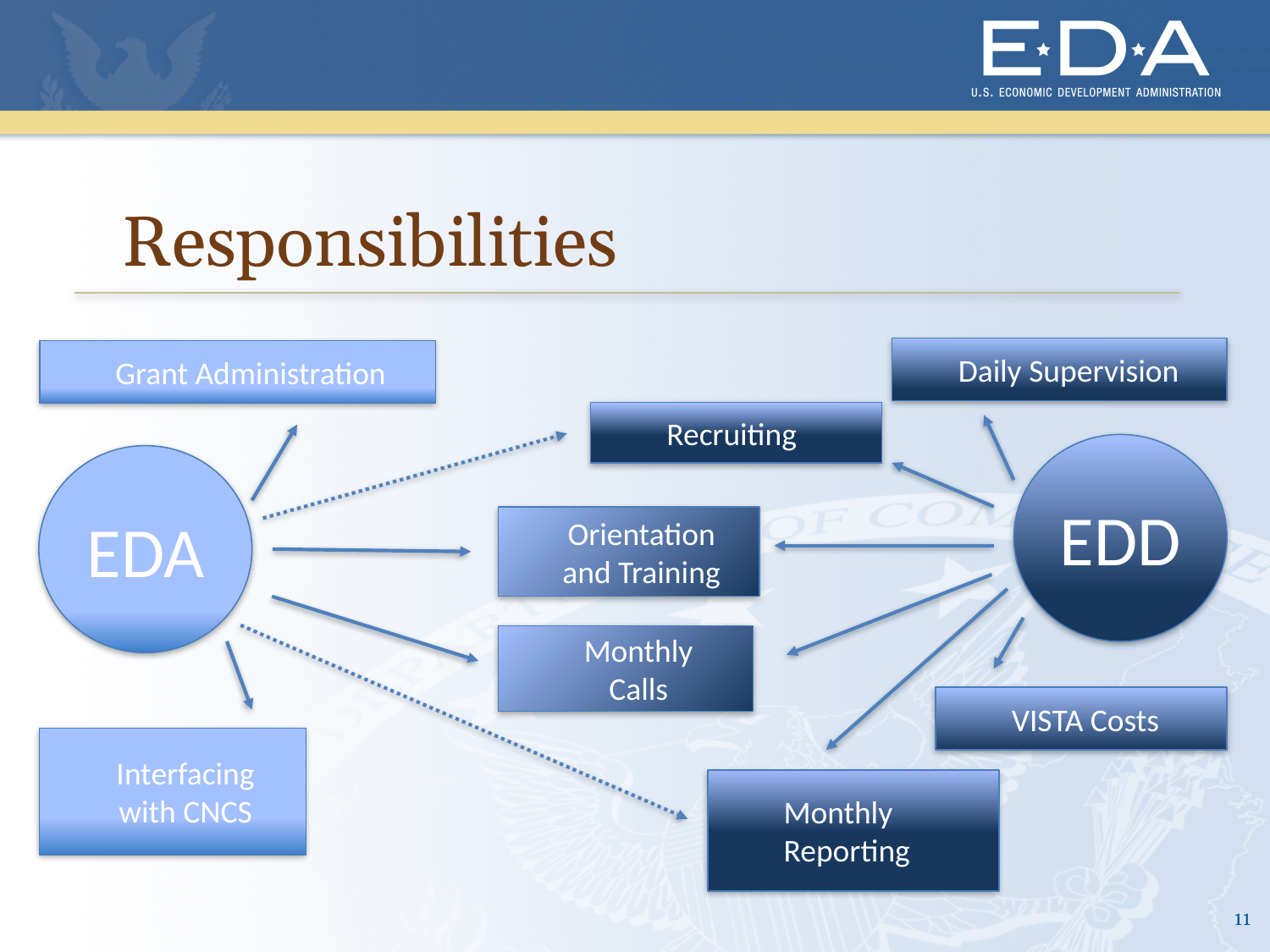

# Responsibilities

Daily Supervision
Grant Administration
Recruiting
EDD
EDA
Orientation and Training
Monthly Calls
VISTA Costs
Interfacing with CNCS
Monthly Reporting